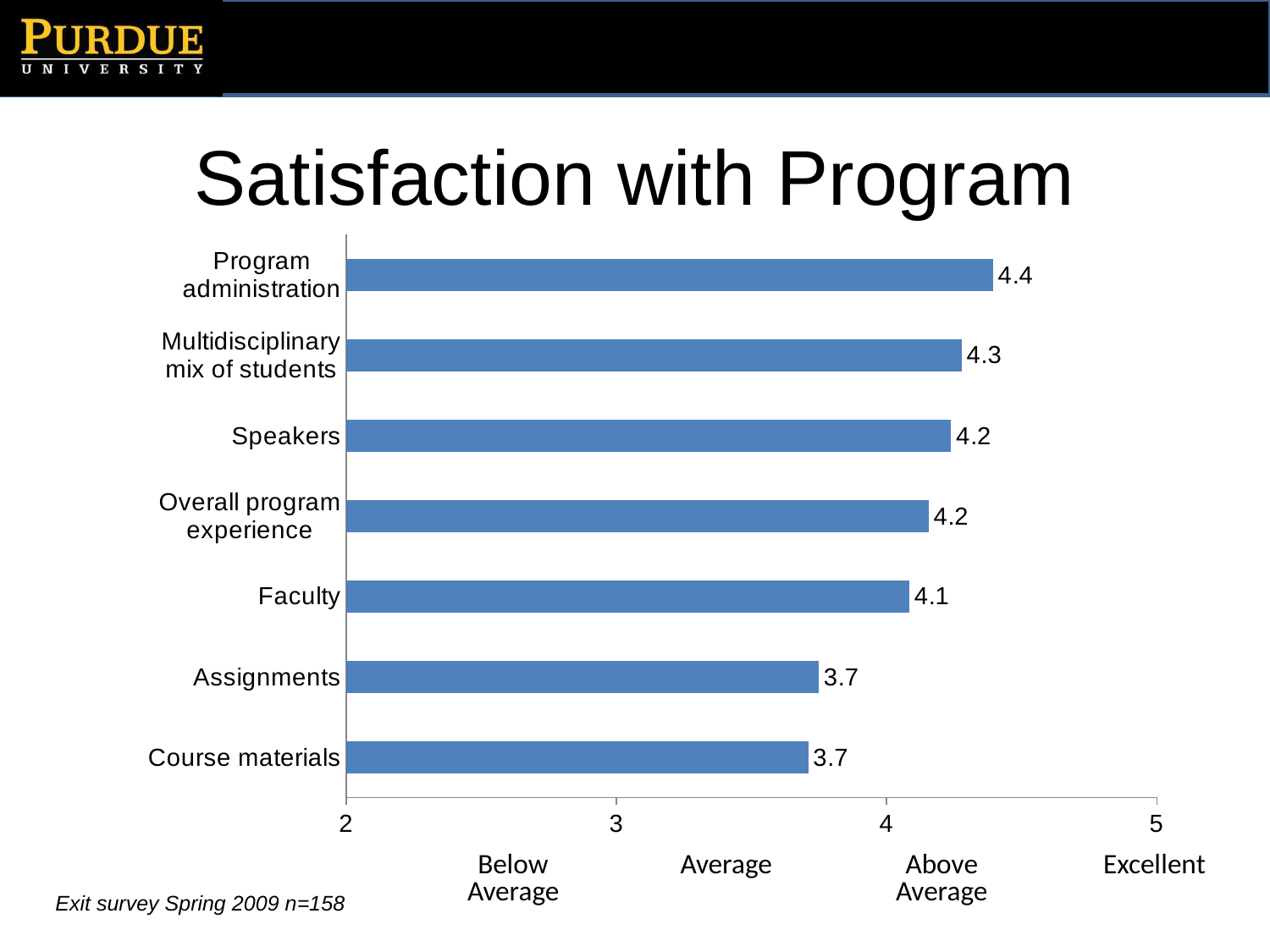

# Satisfaction with Program

### Chart

| Category |  |
|---|---|
| Course materials | 3.7096774193548367 |
| Assignments | 3.7483870967742012 |
| Faculty | 4.083870967741936 |
| Overall program experience | 4.154838709677391 |
| Speakers | 4.2387096774193544 |
| Multidisciplinary mix of students | 4.27741935483871 |
| Program administration | 4.393548387096774 |
Below Average
Average
Above Average
Excellent
Exit survey Spring 2009 n=158